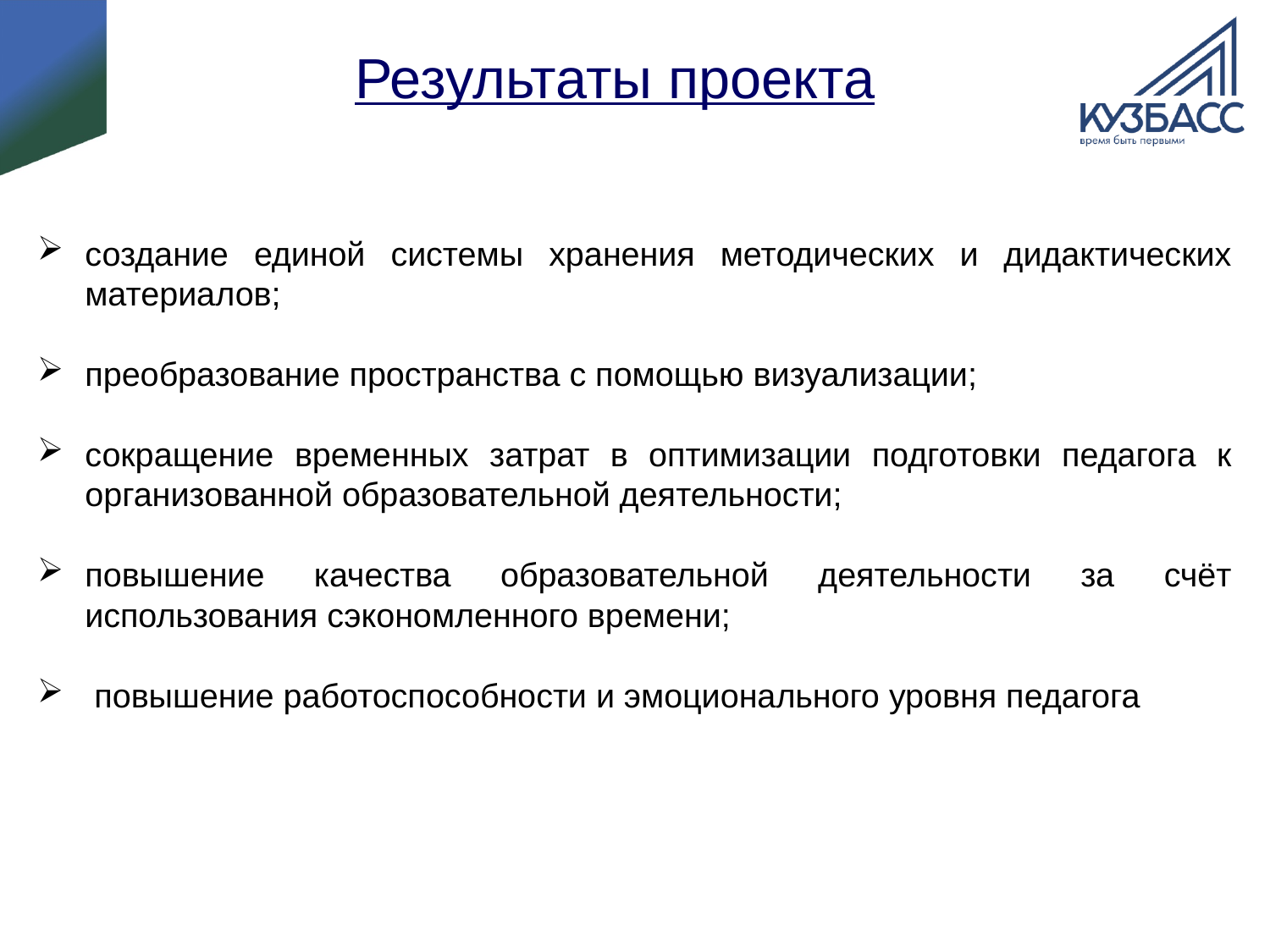

# Результаты проекта
создание единой системы хранения методических и дидактических материалов;

преобразование пространства с помощью визуализации;

сокращение временных затрат в оптимизации подготовки педагога к организованной образовательной деятельности;

повышение качества образовательной деятельности за счёт использования сэкономленного времени;

 повышение работоспособности и эмоционального уровня педагога